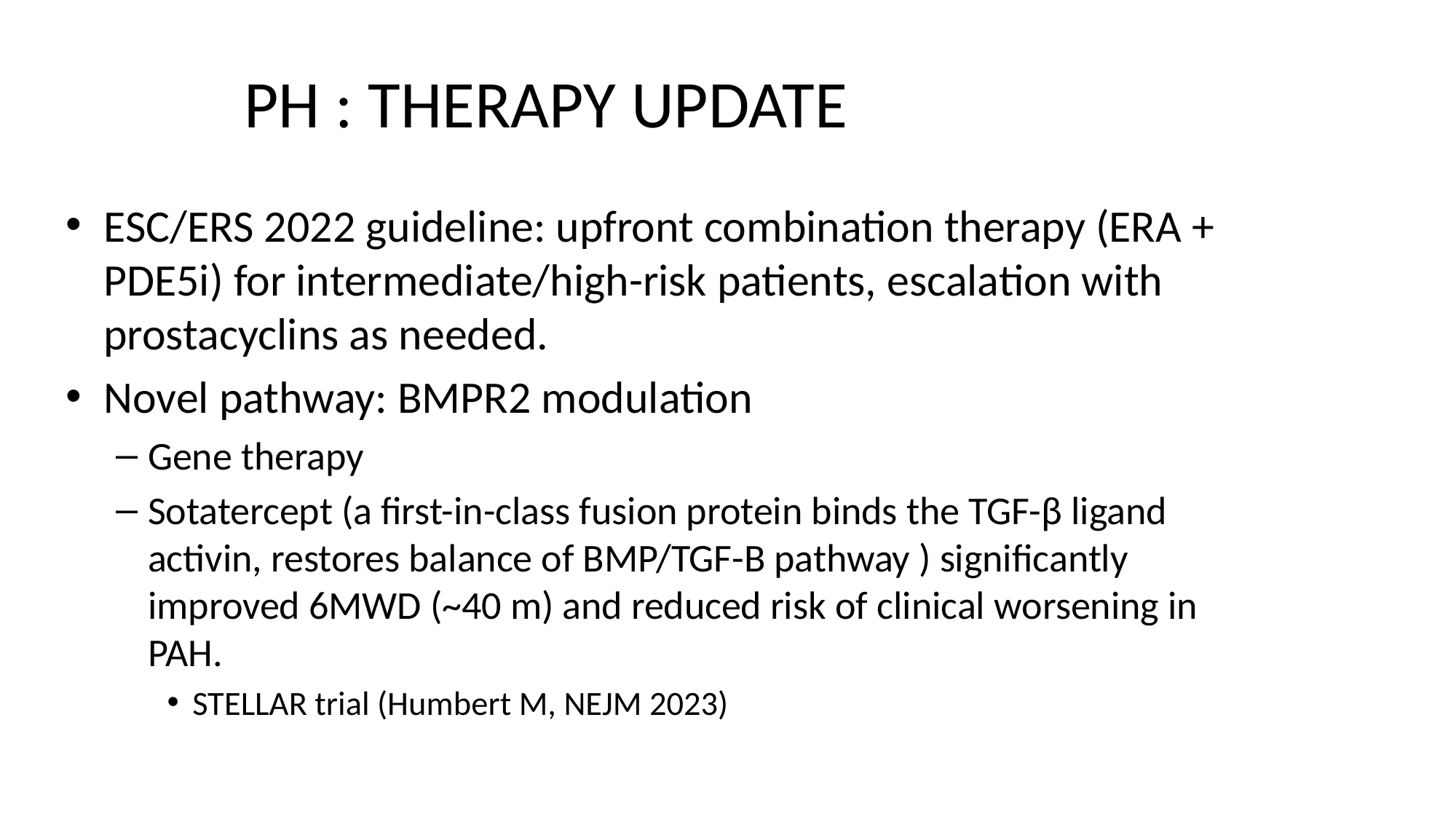

# PH : THERAPY UPDATE
ESC/ERS 2022 guideline: upfront combination therapy (ERA + PDE5i) for intermediate/high-risk patients, escalation with prostacyclins as needed.
Novel pathway: BMPR2 modulation
Gene therapy
Sotatercept (a first-in-class fusion protein binds the TGF-β ligand activin, restores balance of BMP/TGF-B pathway ) significantly improved 6MWD (~40 m) and reduced risk of clinical worsening in PAH.
STELLAR trial (Humbert M, NEJM 2023)